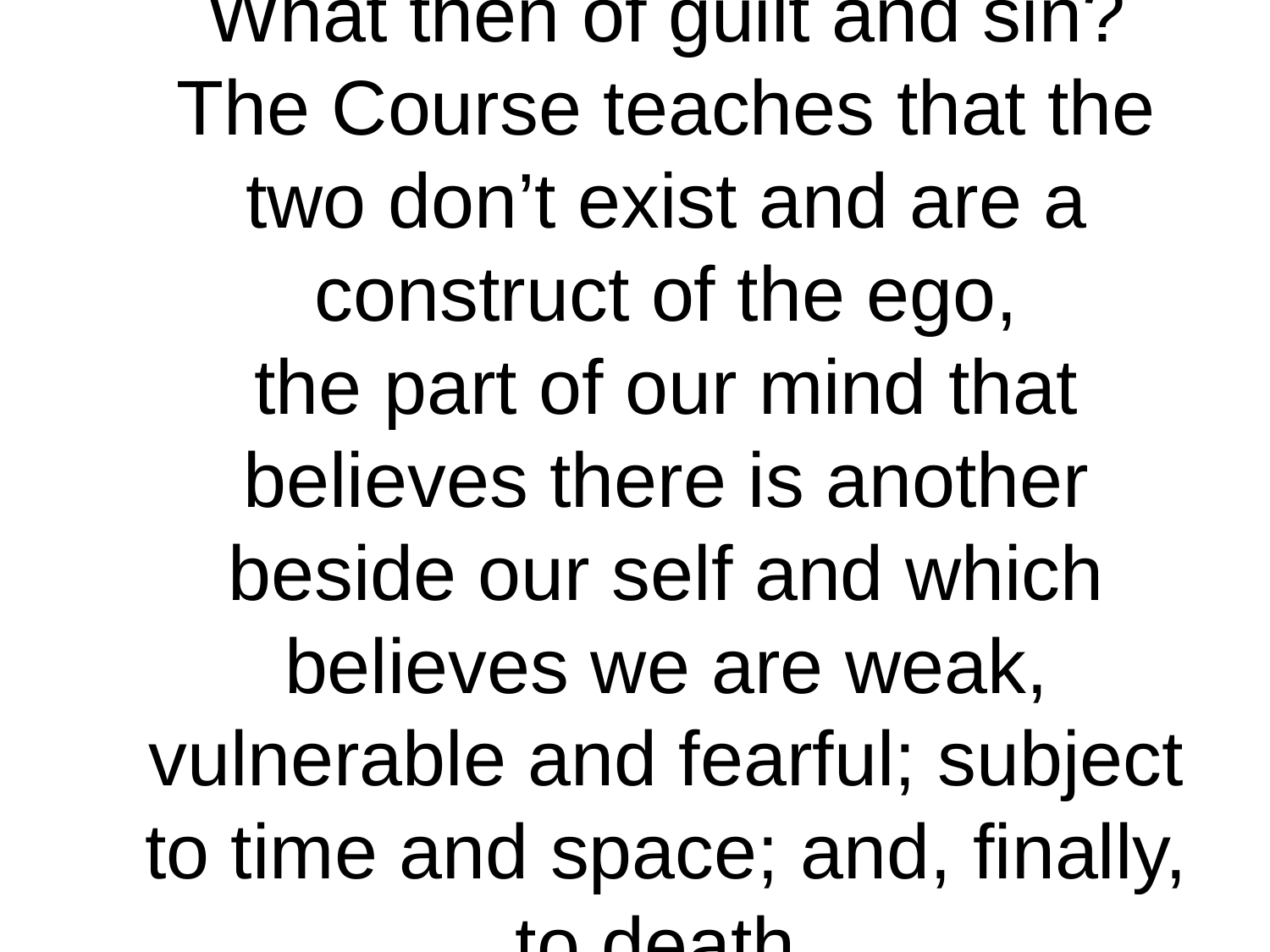

# What then of guilt and sin? The Course teaches that the two don’t exist and are a construct of the ego, the part of our mind that believes there is another beside our self and which believes we are weak, vulnerable and fearful; subject to time and space; and, finally, to death.